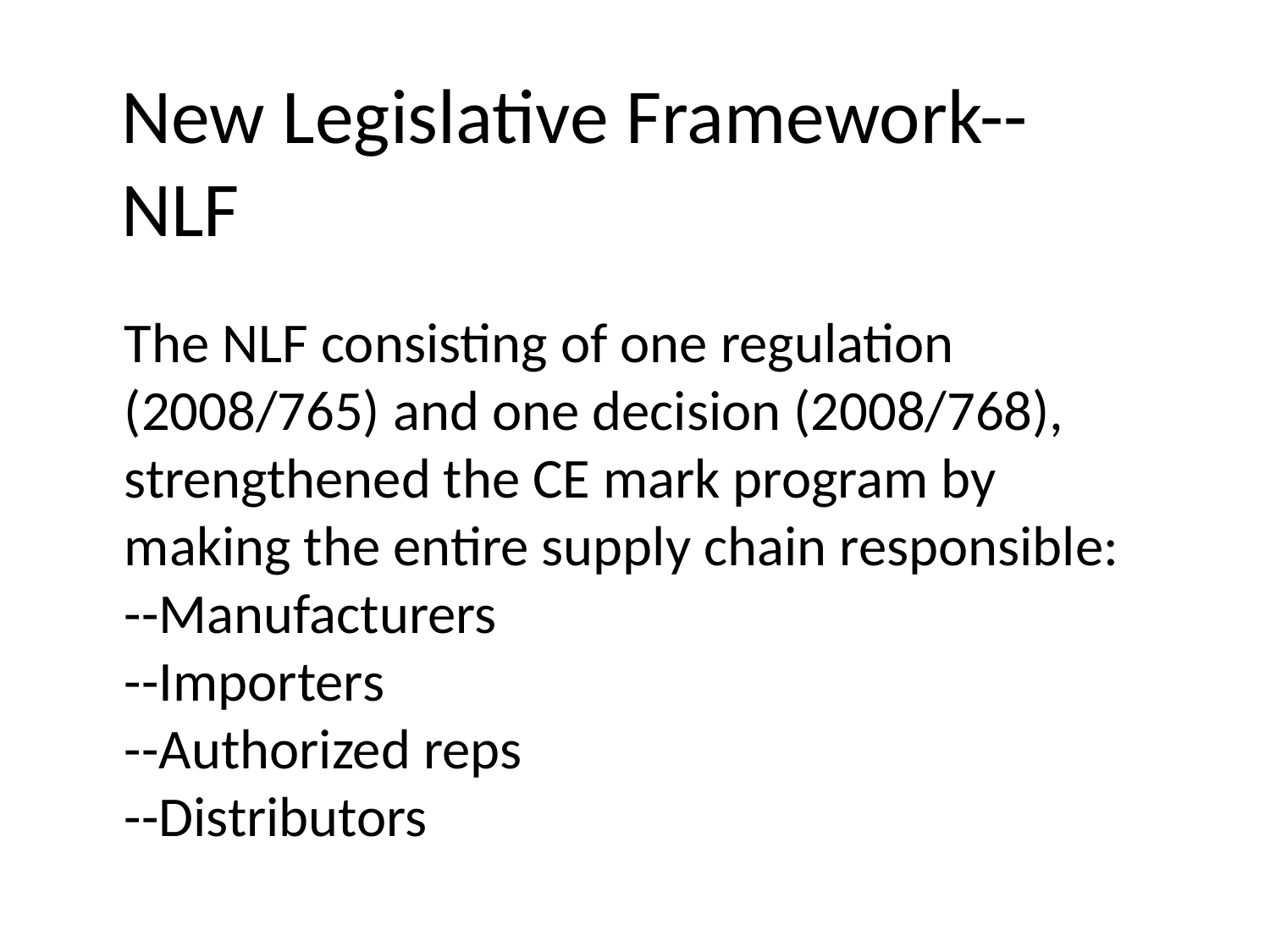

# New Legislative Framework-- NLF
The NLF consisting of one regulation (2008/765) and one decision (2008/768), strengthened the CE mark program by making the entire supply chain responsible:
--Manufacturers
--Importers
--Authorized reps
--Distributors